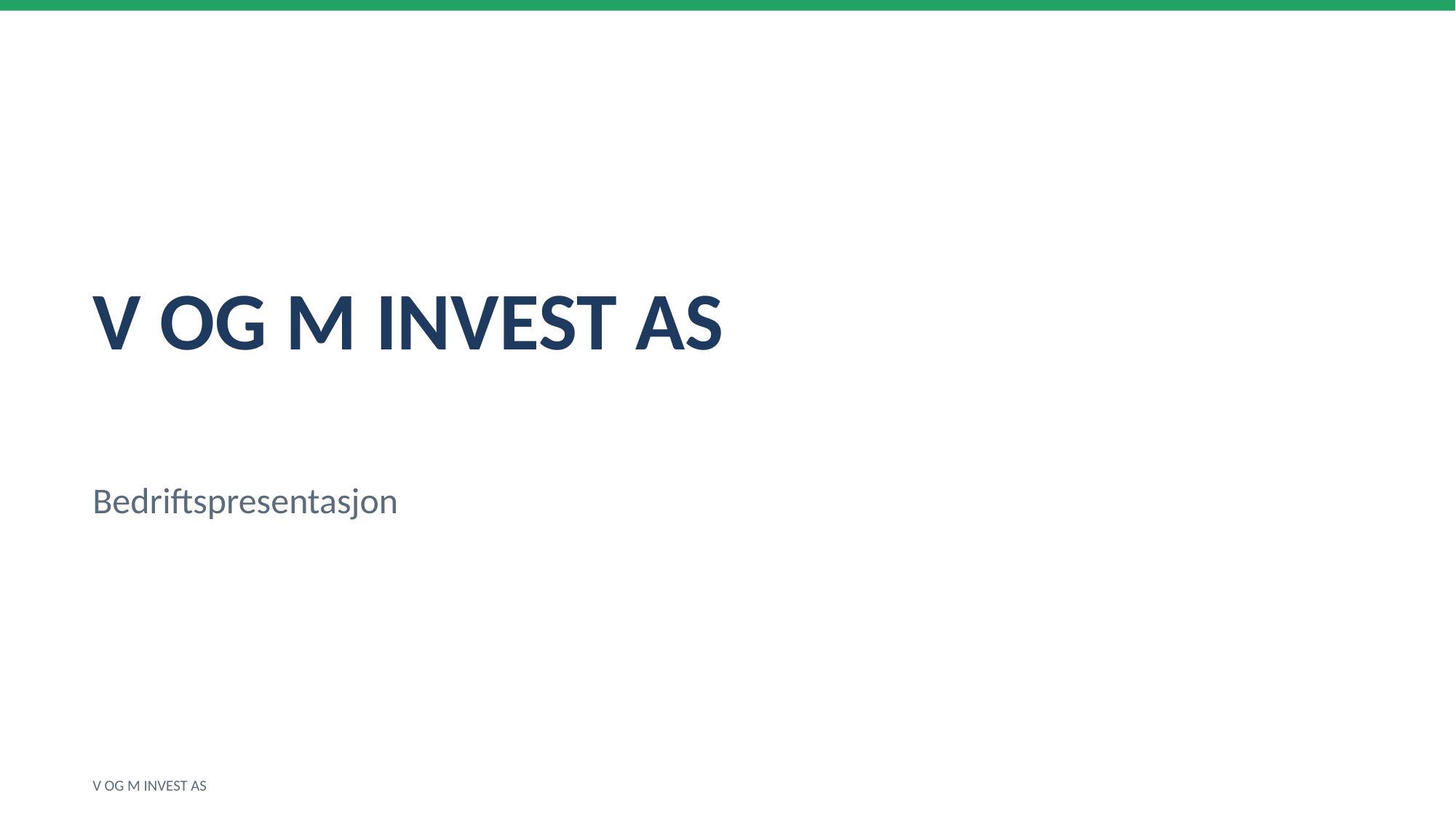

V OG M INVEST AS
Bedriftspresentasjon
V OG M INVEST AS